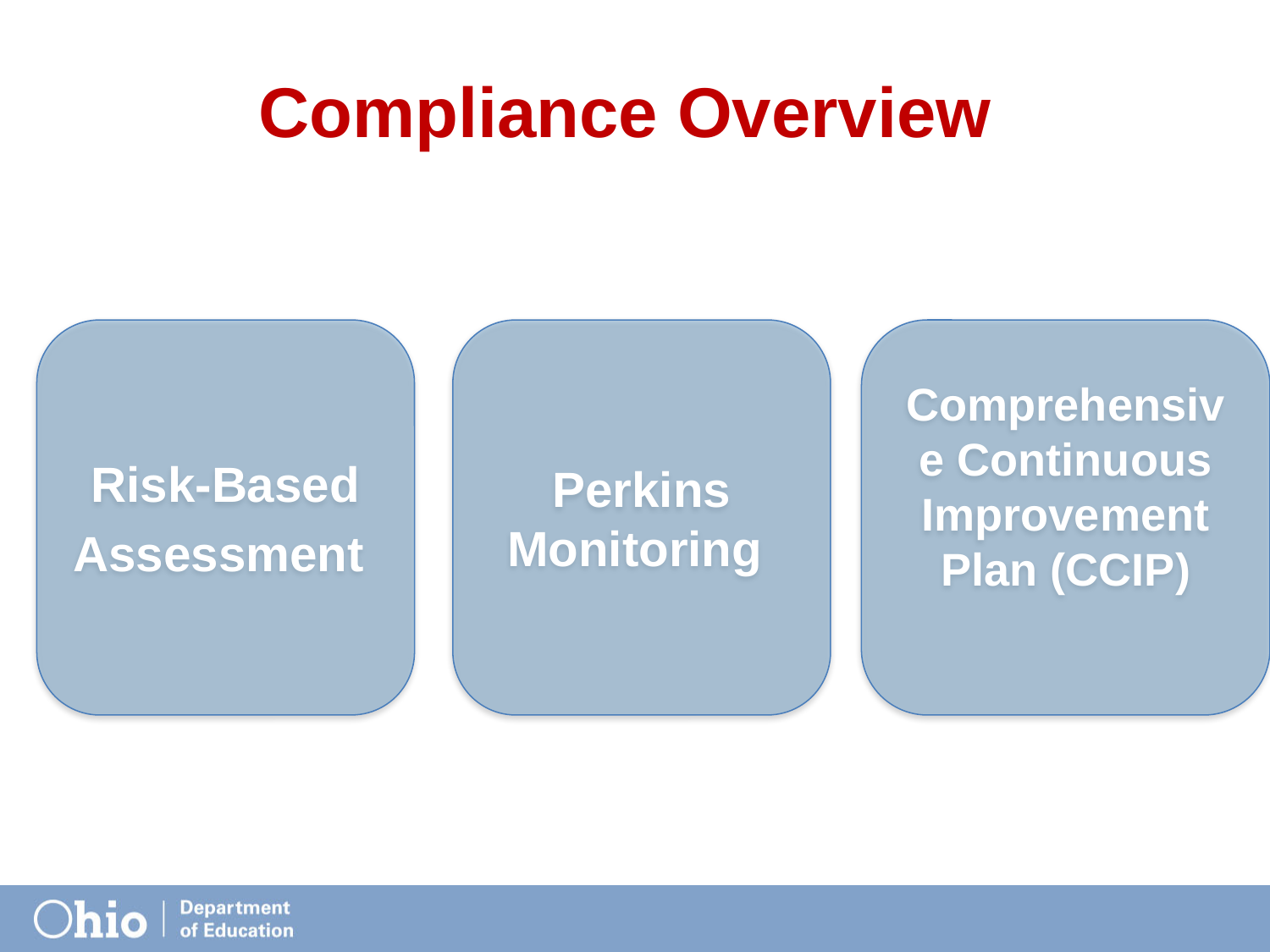

# Compliance Overview
Risk-Based
Assessment
Perkins Monitoring
Comprehensive Continuous Improvement Plan (CCIP)